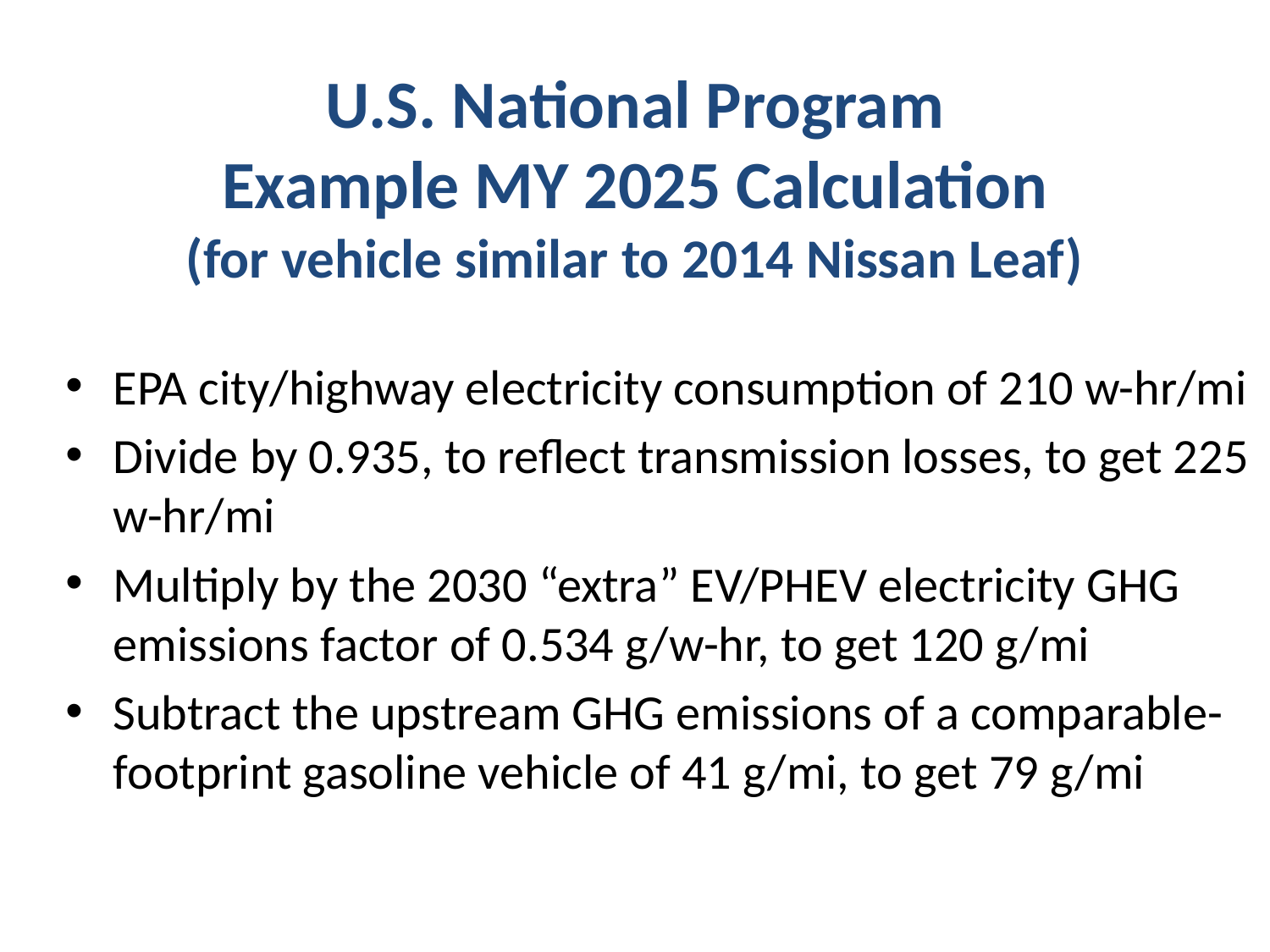

# U.S. National Program Example MY 2025 Calculation (for vehicle similar to 2014 Nissan Leaf)
EPA city/highway electricity consumption of 210 w-hr/mi
Divide by 0.935, to reflect transmission losses, to get 225 w-hr/mi
Multiply by the 2030 “extra” EV/PHEV electricity GHG emissions factor of 0.534 g/w-hr, to get 120 g/mi
Subtract the upstream GHG emissions of a comparable-footprint gasoline vehicle of 41 g/mi, to get 79 g/mi